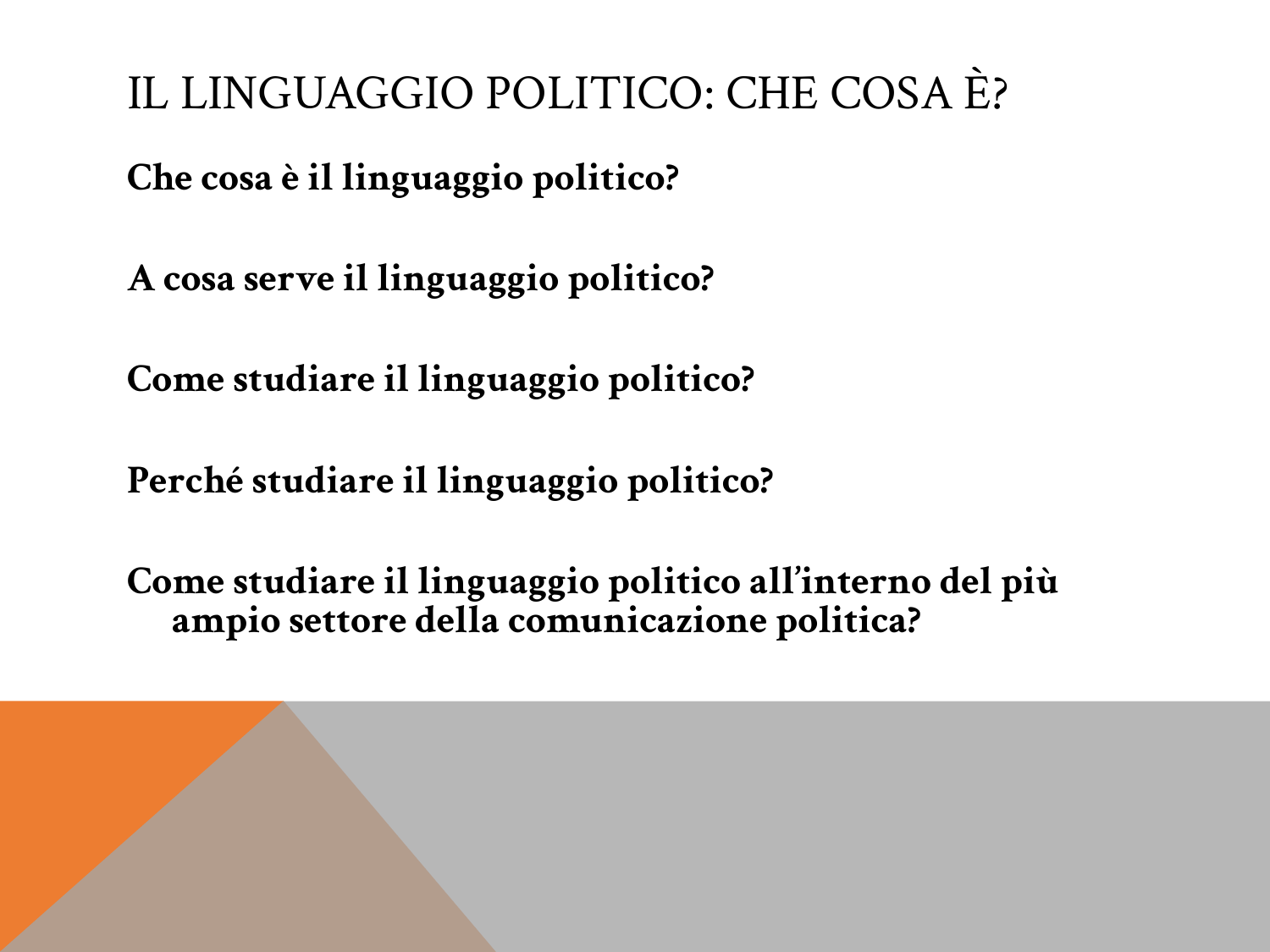

# Il linguaggio politico: che cosa è?
Che cosa è il linguaggio politico?

A cosa serve il linguaggio politico?

Come studiare il linguaggio politico?

Perché studiare il linguaggio politico?

Come studiare il linguaggio politico all’interno del più ampio settore della comunicazione politica?